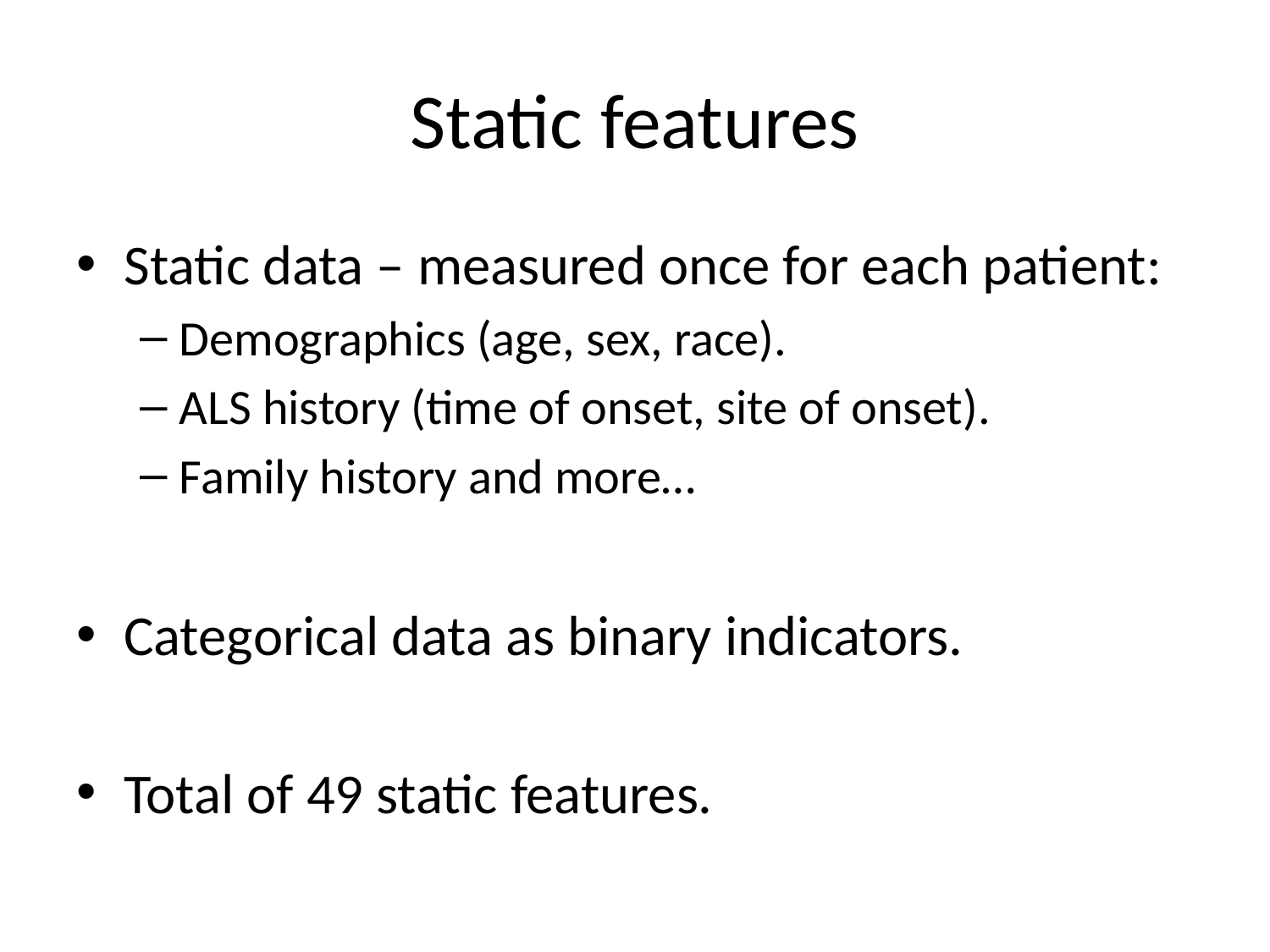

# Static features
Static data – measured once for each patient:
Demographics (age, sex, race).
ALS history (time of onset, site of onset).
Family history and more…

Categorical data as binary indicators.

Total of 49 static features.